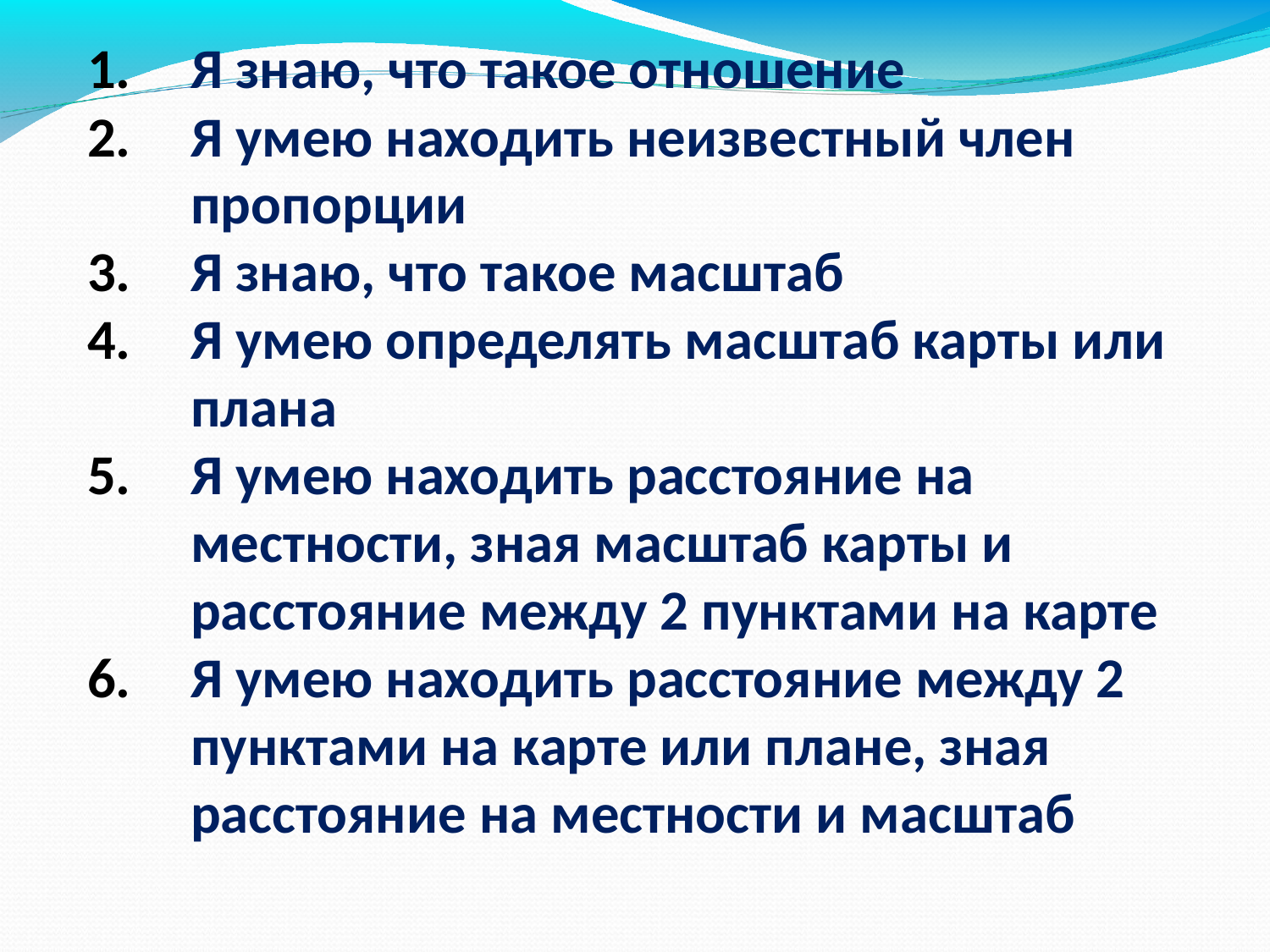

Я знаю, что такое отношение
Я умею находить неизвестный член пропорции
Я знаю, что такое масштаб
Я умею определять масштаб карты или плана
Я умею находить расстояние на местности, зная масштаб карты и расстояние между 2 пунктами на карте
Я умею находить расстояние между 2 пунктами на карте или плане, зная расстояние на местности и масштаб